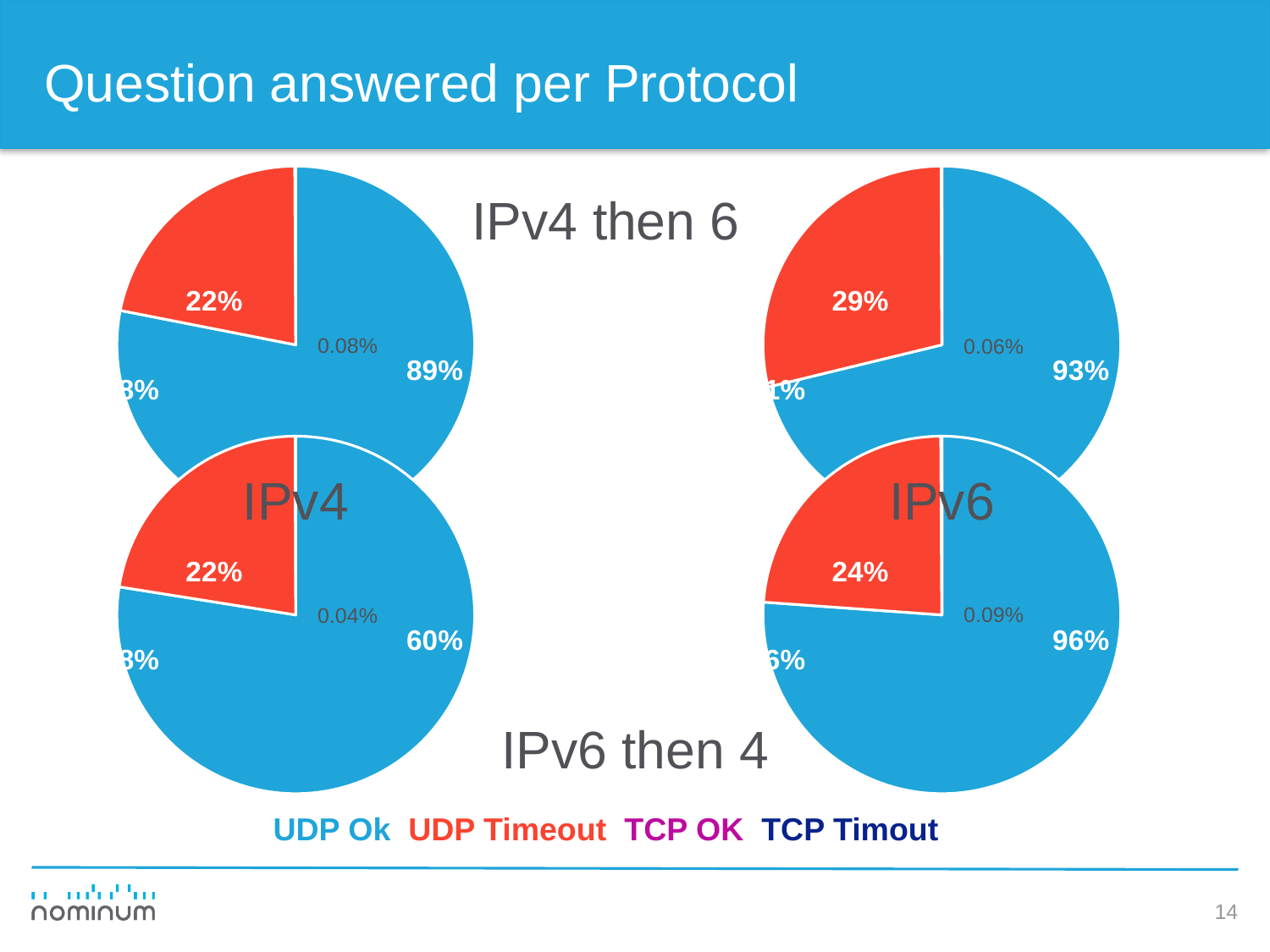

# Question answered per Protocol

[unsupported chart]

[unsupported chart]

IPv4 then 6
0.08%
0.06%

[unsupported chart]

[unsupported chart]

IPv6
IPv4
0.09%
0.04%
IPv6 then 4
UDP Ok  UDP Timeout  TCP OK  TCP Timout
14